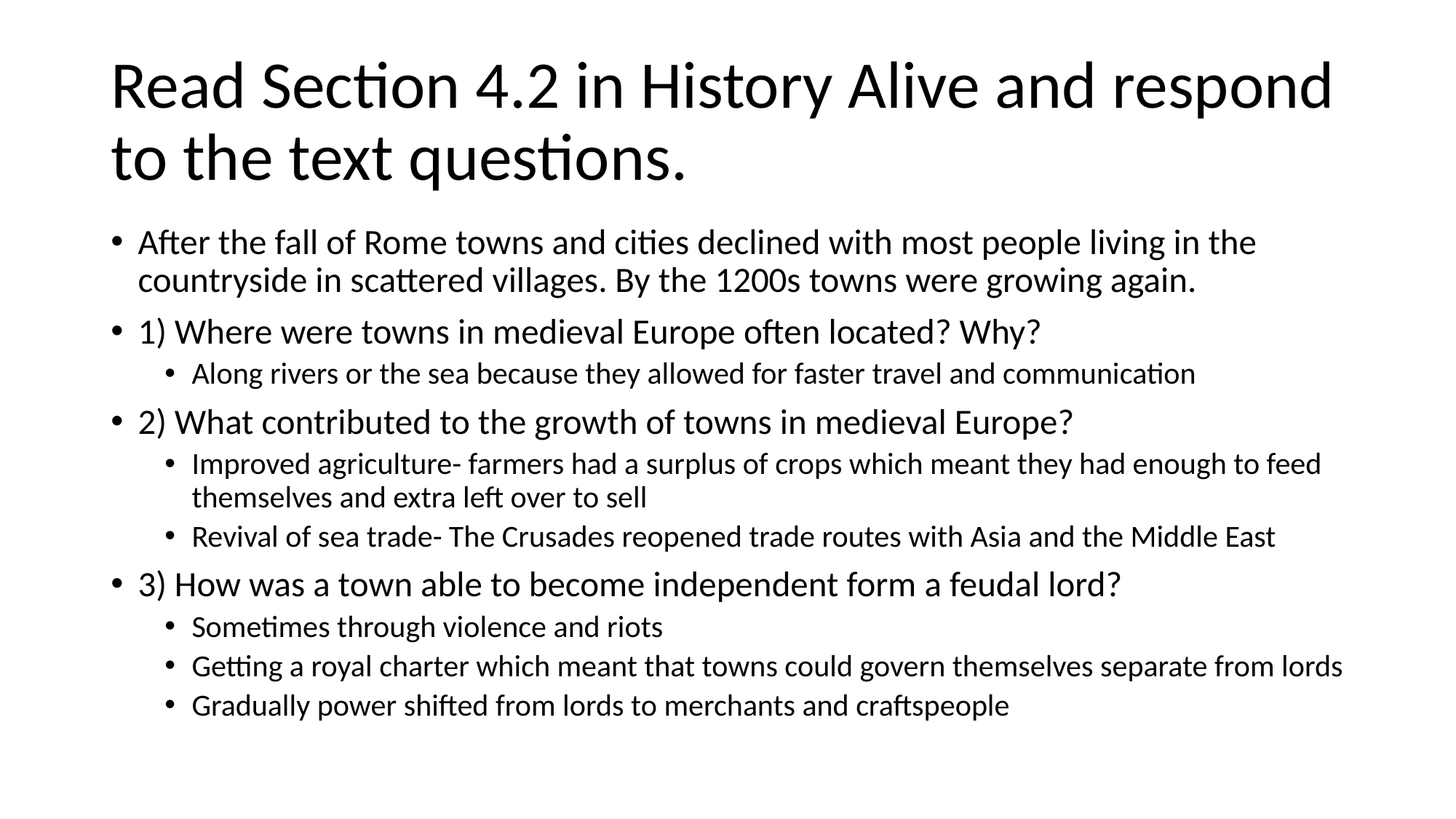

# Read Section 4.2 in History Alive and respond to the text questions.
After the fall of Rome towns and cities declined with most people living in the countryside in scattered villages. By the 1200s towns were growing again.
1) Where were towns in medieval Europe often located? Why?
Along rivers or the sea because they allowed for faster travel and communication
2) What contributed to the growth of towns in medieval Europe?
Improved agriculture- farmers had a surplus of crops which meant they had enough to feed themselves and extra left over to sell
Revival of sea trade- The Crusades reopened trade routes with Asia and the Middle East
3) How was a town able to become independent form a feudal lord?
Sometimes through violence and riots
Getting a royal charter which meant that towns could govern themselves separate from lords
Gradually power shifted from lords to merchants and craftspeople